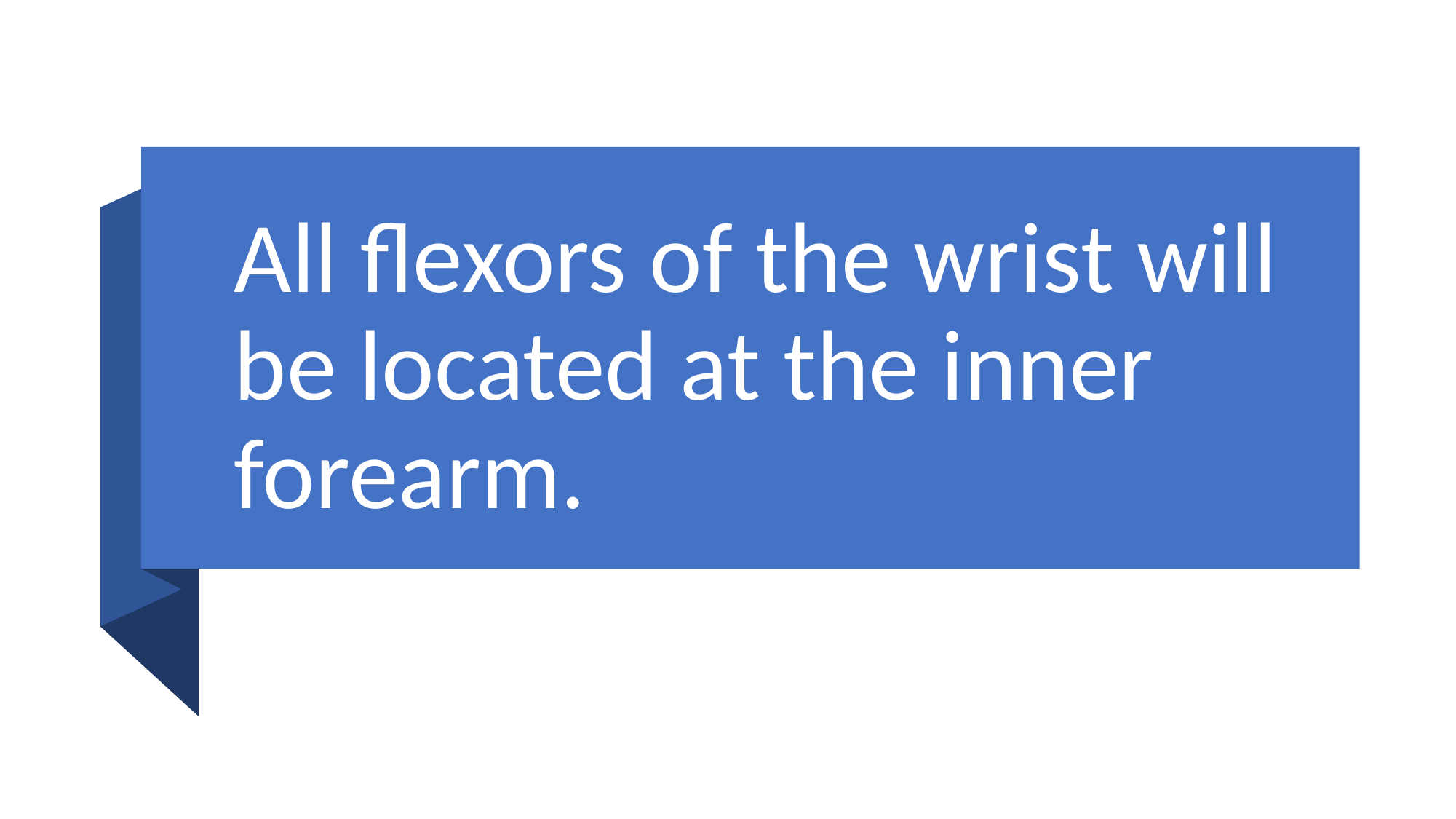

# All flexors of the wrist will be located at the inner forearm.